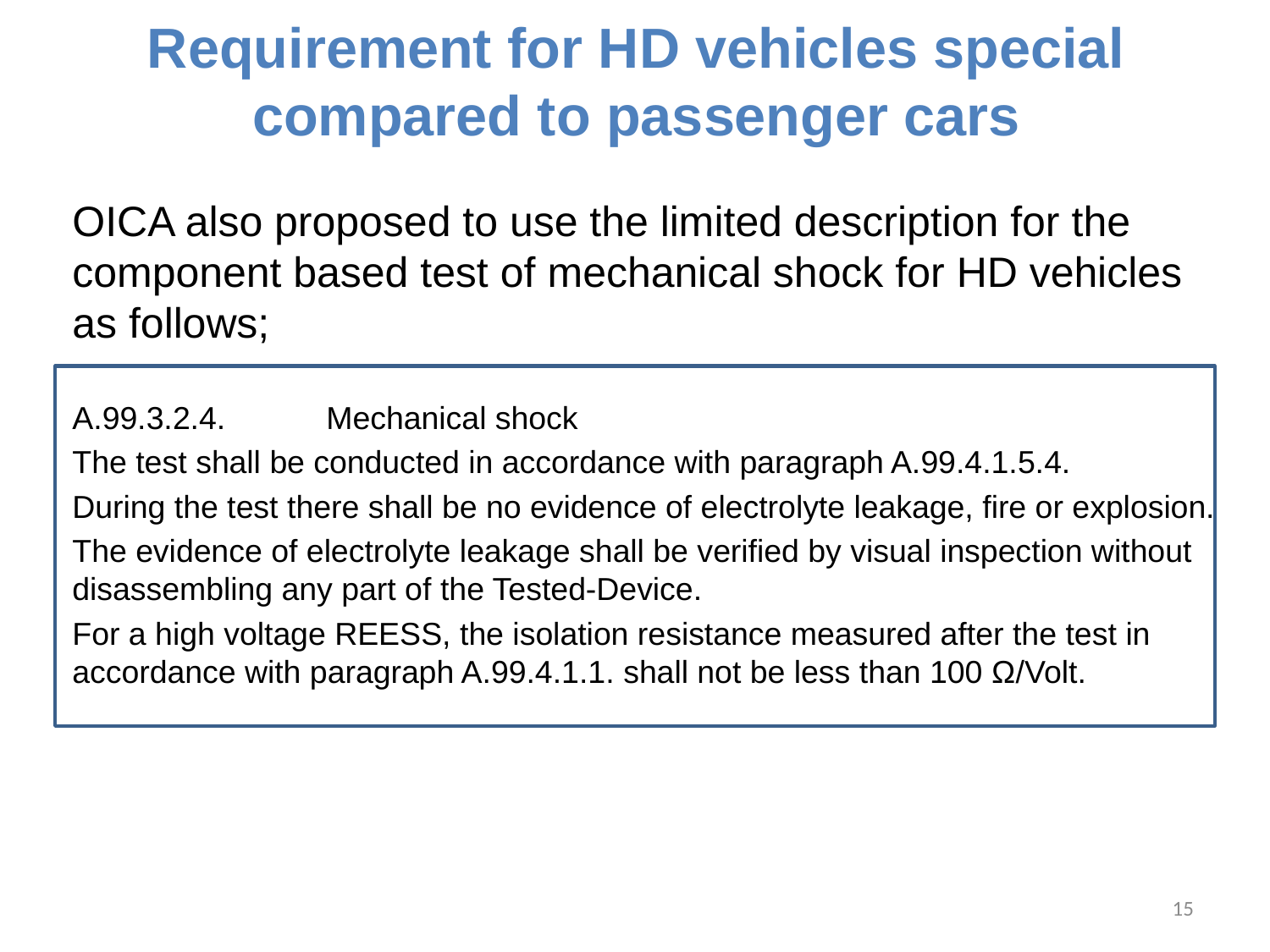

# Requirement for HD vehicles special compared to passenger cars
OICA also proposed to use the limited description for the component based test of mechanical shock for HD vehicles as follows;

A.99.3.2.4.	Mechanical shock
The test shall be conducted in accordance with paragraph A.99.4.1.5.4.
During the test there shall be no evidence of electrolyte leakage, fire or explosion.
The evidence of electrolyte leakage shall be verified by visual inspection without disassembling any part of the Tested-Device.
For a high voltage REESS, the isolation resistance measured after the test in accordance with paragraph A.99.4.1.1. shall not be less than 100 Ω/Volt.

15